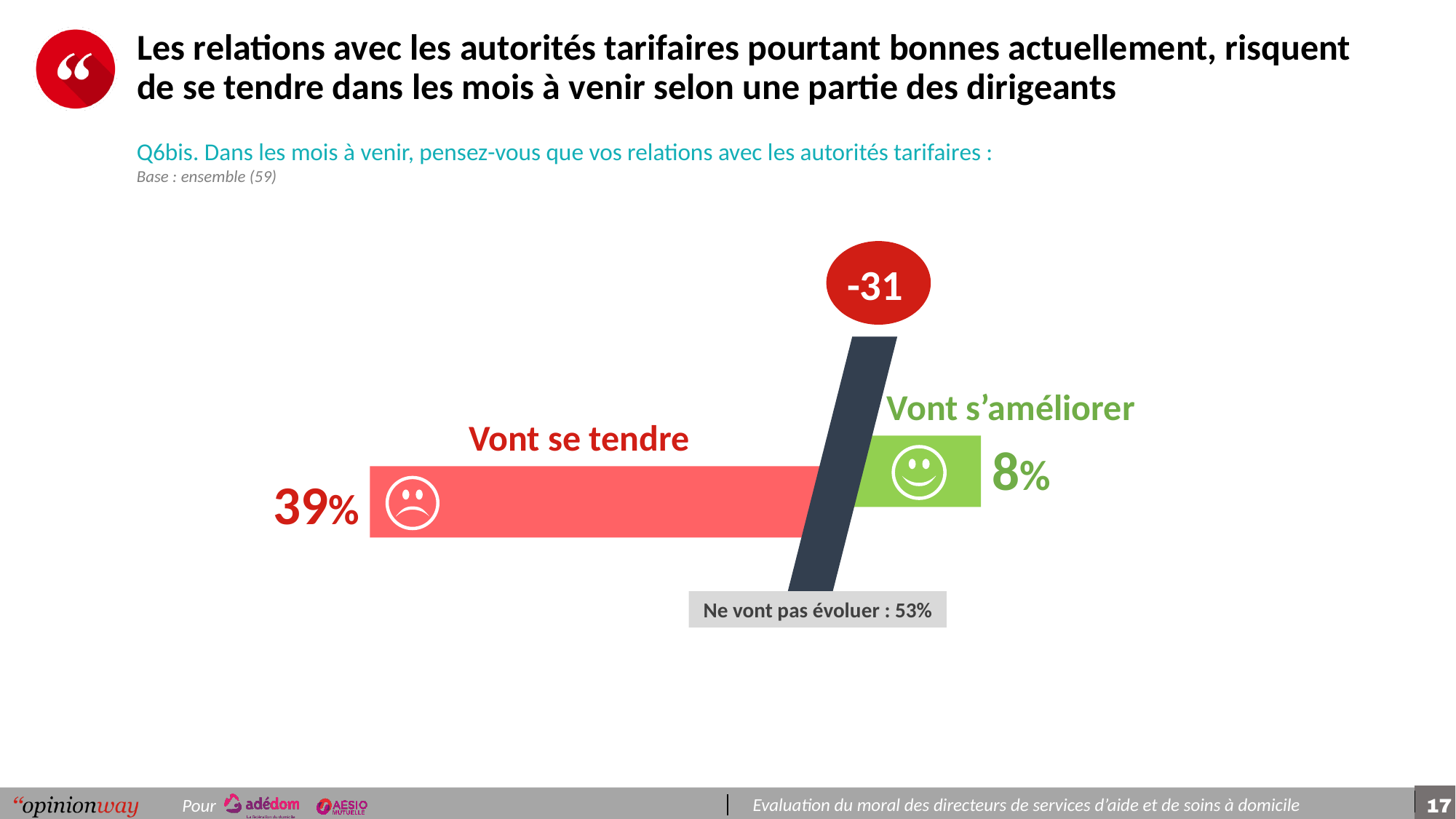

# Les relations avec les autorités tarifaires pourtant bonnes actuellement, risquent de se tendre dans les mois à venir selon une partie des dirigeants
Q6bis. Dans les mois à venir, pensez-vous que vos relations avec les autorités tarifaires :
Base : ensemble (59)

-31

Vont s’améliorer
Vont se tendre
8%

39%

Ne vont pas évoluer : 53%